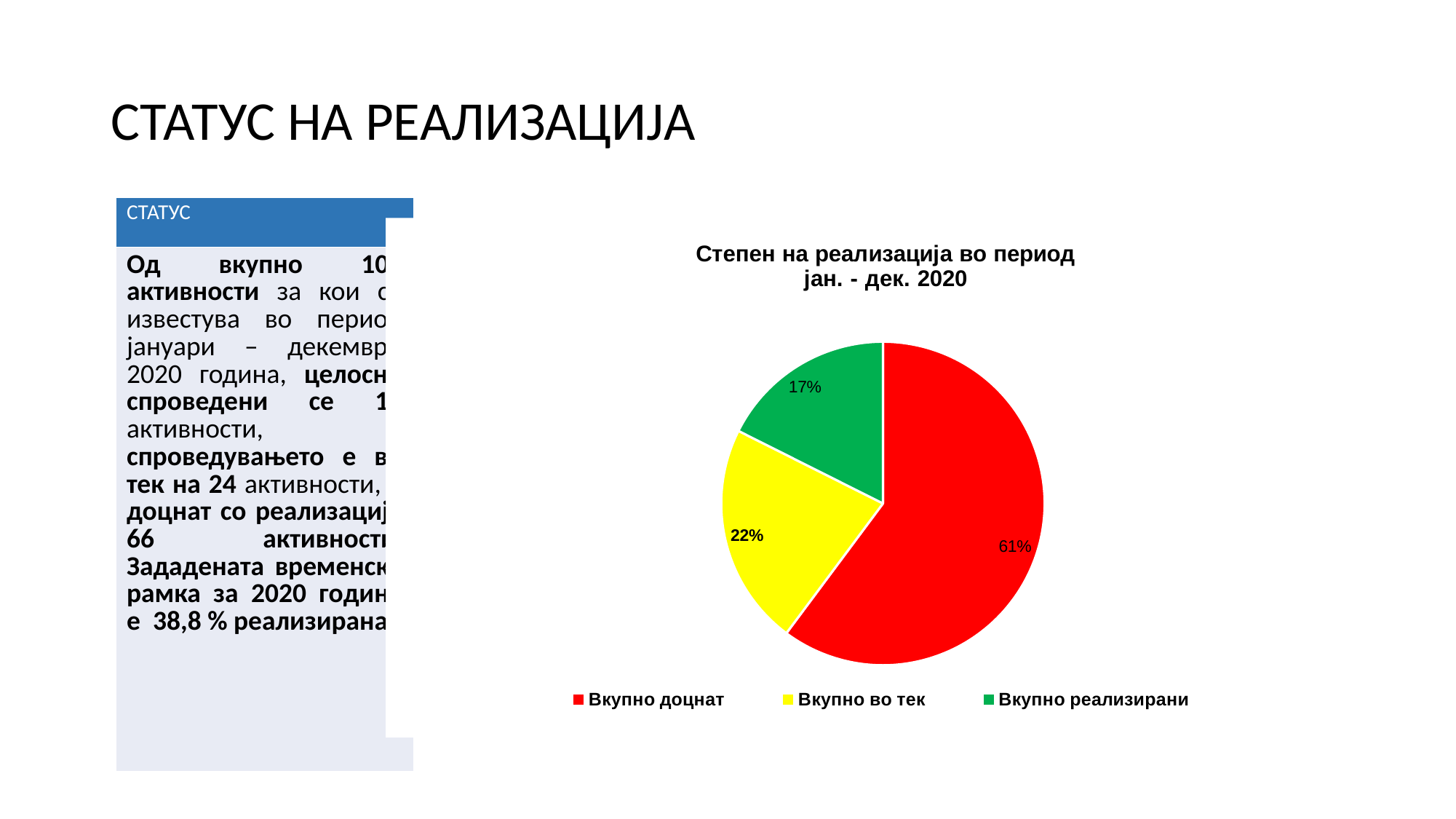

# СТАТУС НА РЕАЛИЗАЦИЈА
| СТАТУС |
| --- |
| Од вкупно 108 активности за кои се известува во период јануари – декември 2020 година, целосно спроведени се 18 активности, спроведувањето е во тек на 24 активности, а доцнат со реализација 66 активности. Зададената временска рамка за 2020 година е 38,8 % реализирана. |

### Chart: Степен на реализација во период
jан. - дек. 2020

| Category |  |
|---|---|
| Вкупно доцнат | 0.6018518518518519 |
| Вкупно во тек | 0.2222222222222222 |
| Вкупно реализирани | 0.17592592592592593 |